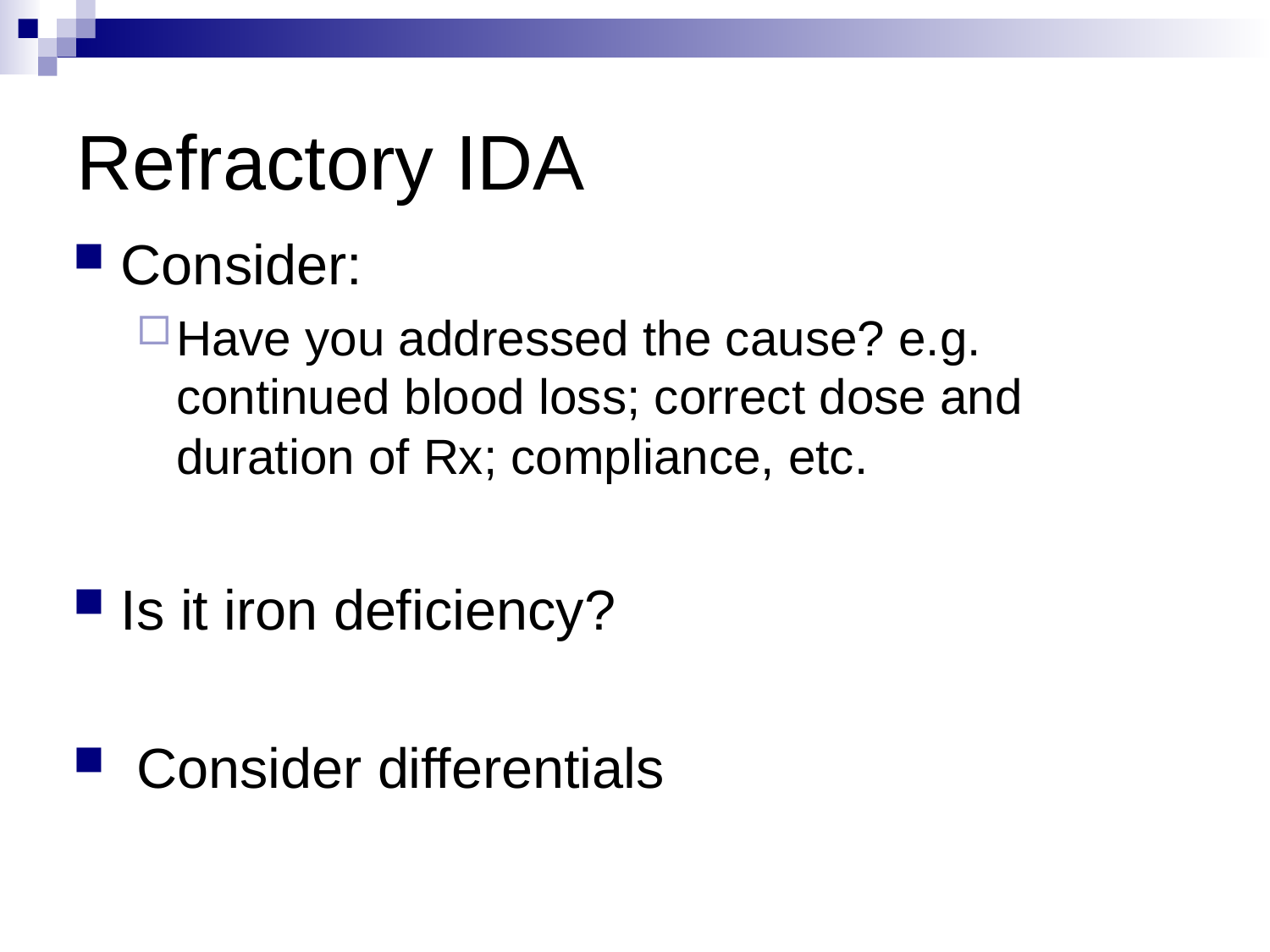

# Refractory IDA
Consider:
Have you addressed the cause? e.g. continued blood loss; correct dose and duration of Rx; compliance, etc.

Is it iron deficiency?

 Consider differentials